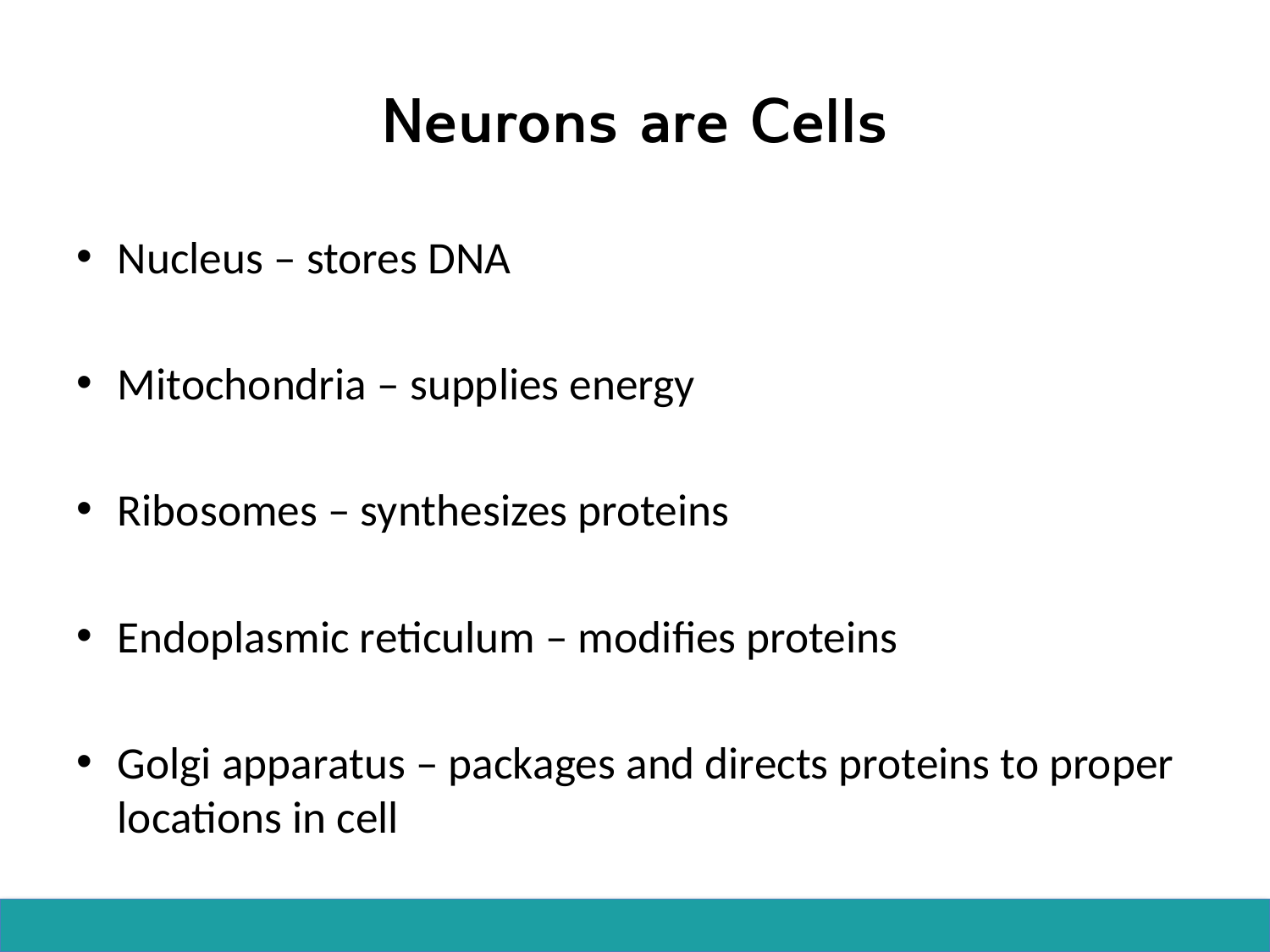

# Neurons are Cells
Nucleus – stores DNA

Mitochondria – supplies energy

Ribosomes – synthesizes proteins

Endoplasmic reticulum – modifies proteins

Golgi apparatus – packages and directs proteins to proper locations in cell